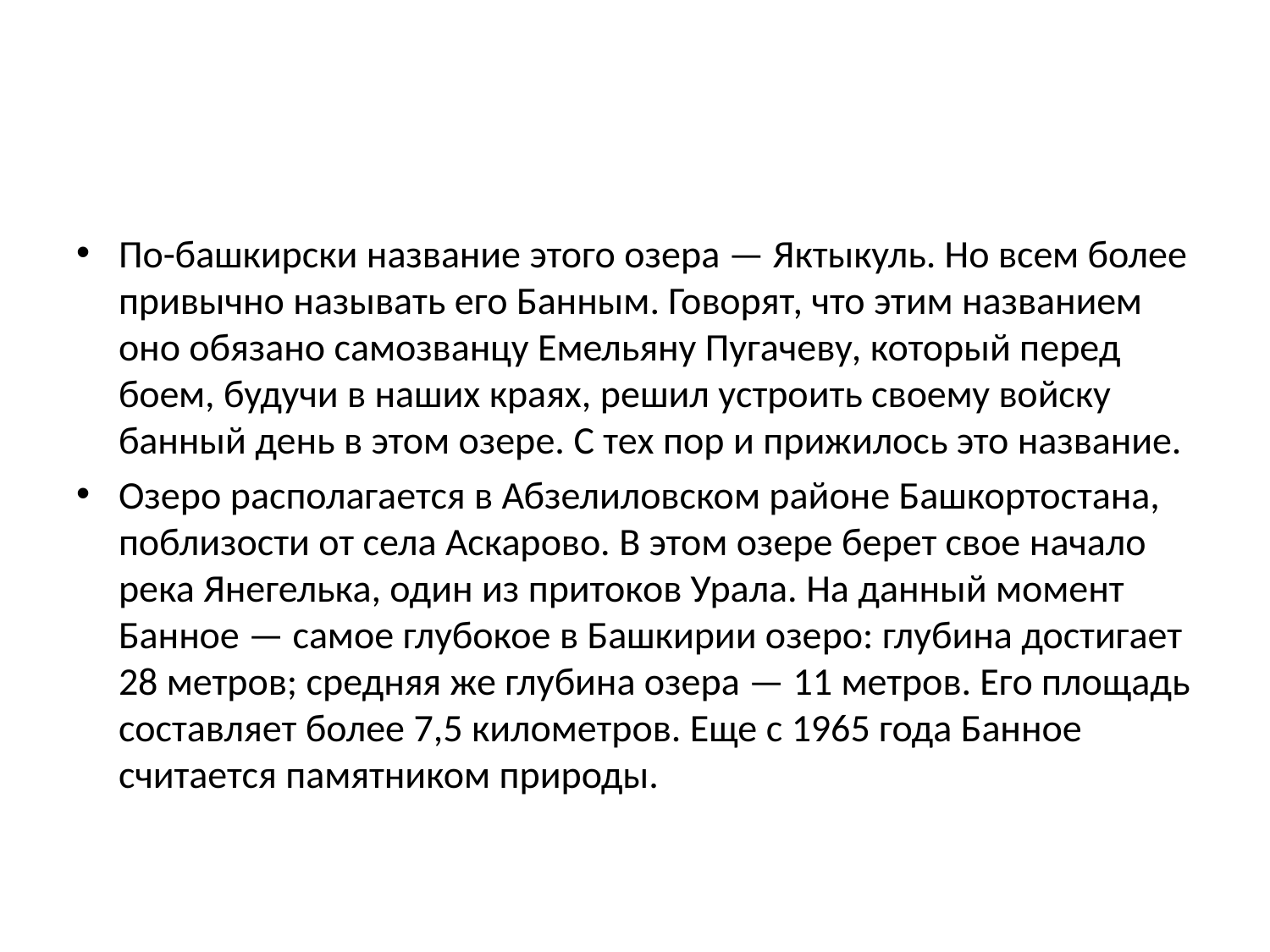

#
По-башкирски название этого озера — Яктыкуль. Но всем более привычно называть его Банным. Говорят, что этим названием оно обязано самозванцу Емельяну Пугачеву, который перед боем, будучи в наших краях, решил устроить своему войску банный день в этом озере. С тех пор и прижилось это название.
Озеро располагается в Абзелиловском районе Башкортостана, поблизости от села Аскарово. В этом озере берет свое начало река Янегелька, один из притоков Урала. На данный момент Банное — самое глубокое в Башкирии озеро: глубина достигает 28 метров; средняя же глубина озера — 11 метров. Его площадь составляет более 7,5 километров. Еще с 1965 года Банное считается памятником природы.